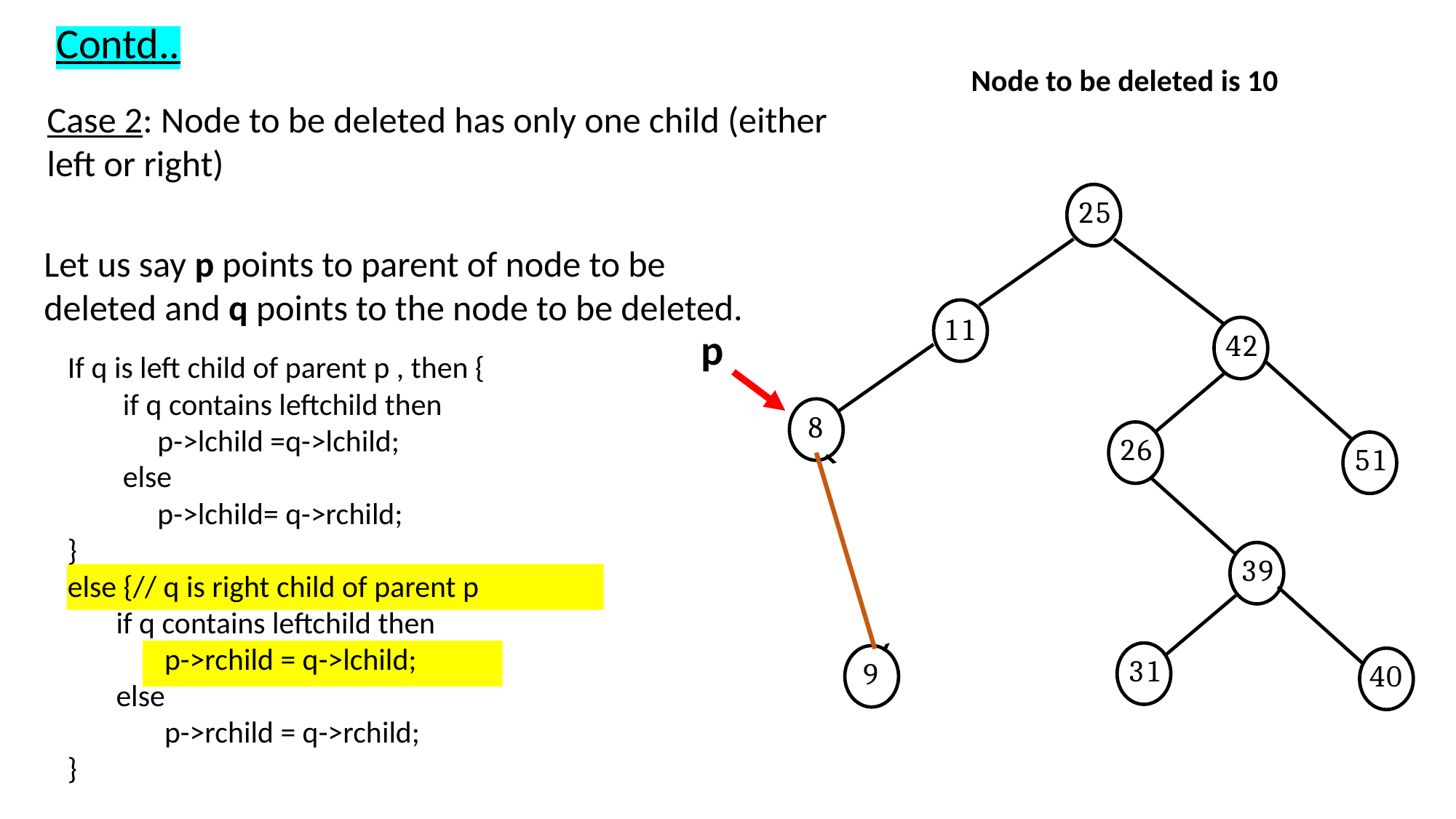

# Contd..
Node to be deleted is 10
Case 2: Node to be deleted has only one child (either left or right)

25
Let us say p points to parent of node to be deleted and q points to the node to be deleted.

11

42
 p
If q is left child of parent p , then {
        if q contains leftchild then
             p->lchild =q->lchild;
        else
             p->lchild= q->rchild;
}
else {// q is right child of parent p
       if q contains leftchild then
              p->rchild = q->lchild;
       else
              p->rchild = q->rchild;
}

 8
 q

26

51
X

10

39

31

 9

40